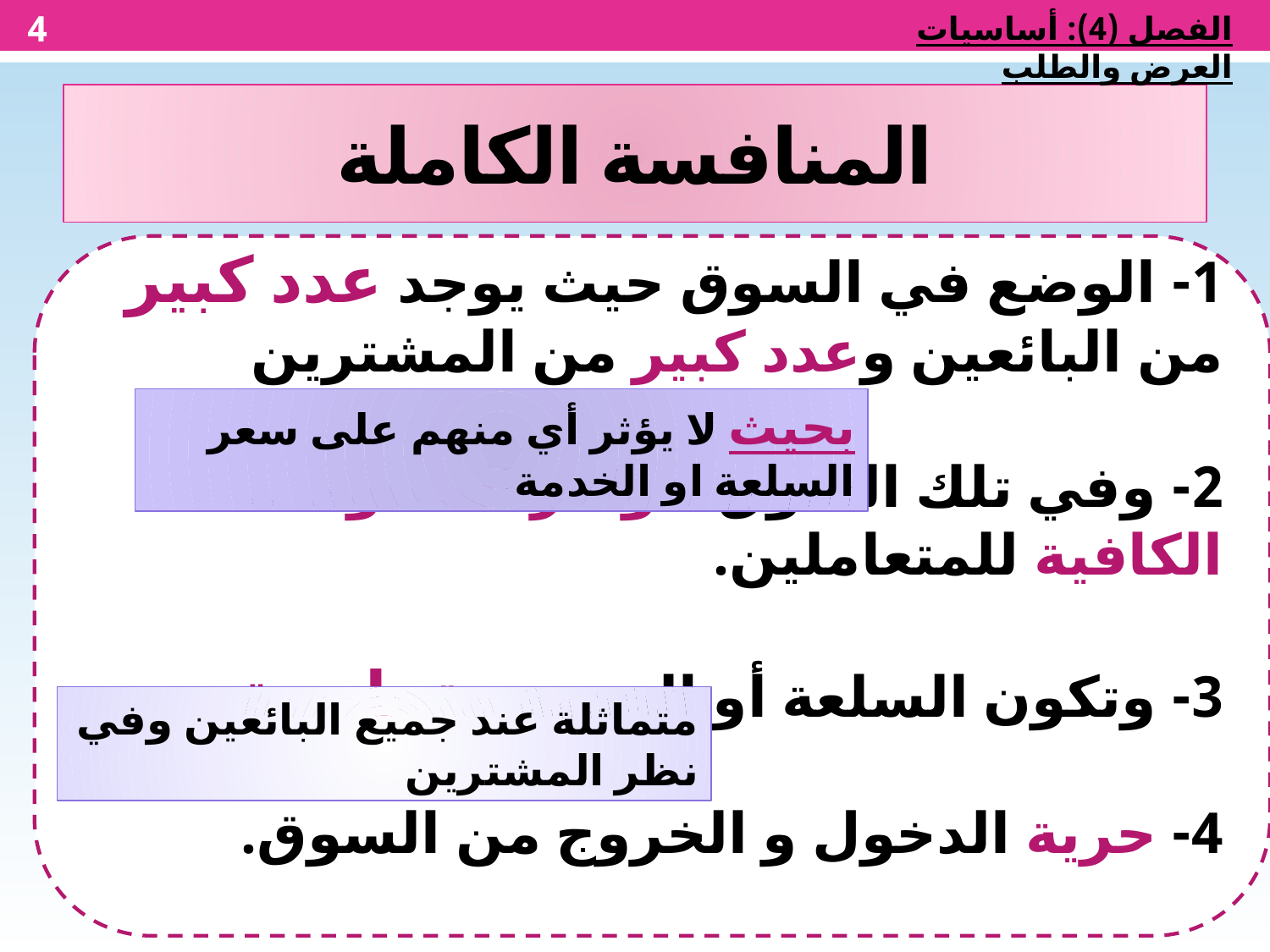

4
الفصل (4): أساسيات العرض والطلب
المنافسة الكاملة
1- الوضع في السوق حيث يوجد عدد كبير من البائعين وعدد كبير من المشترين

2- وفي تلك السوق تتوافر المعلومات الكافية للمتعاملين.

3- وتكون السلعة أو الخدمة متجانسة

4- حرية الدخول و الخروج من السوق.

بحيث لا يؤثر أي منهم على سعر السلعة او الخدمة
متماثلة عند جميع البائعين وفي نظر المشترين